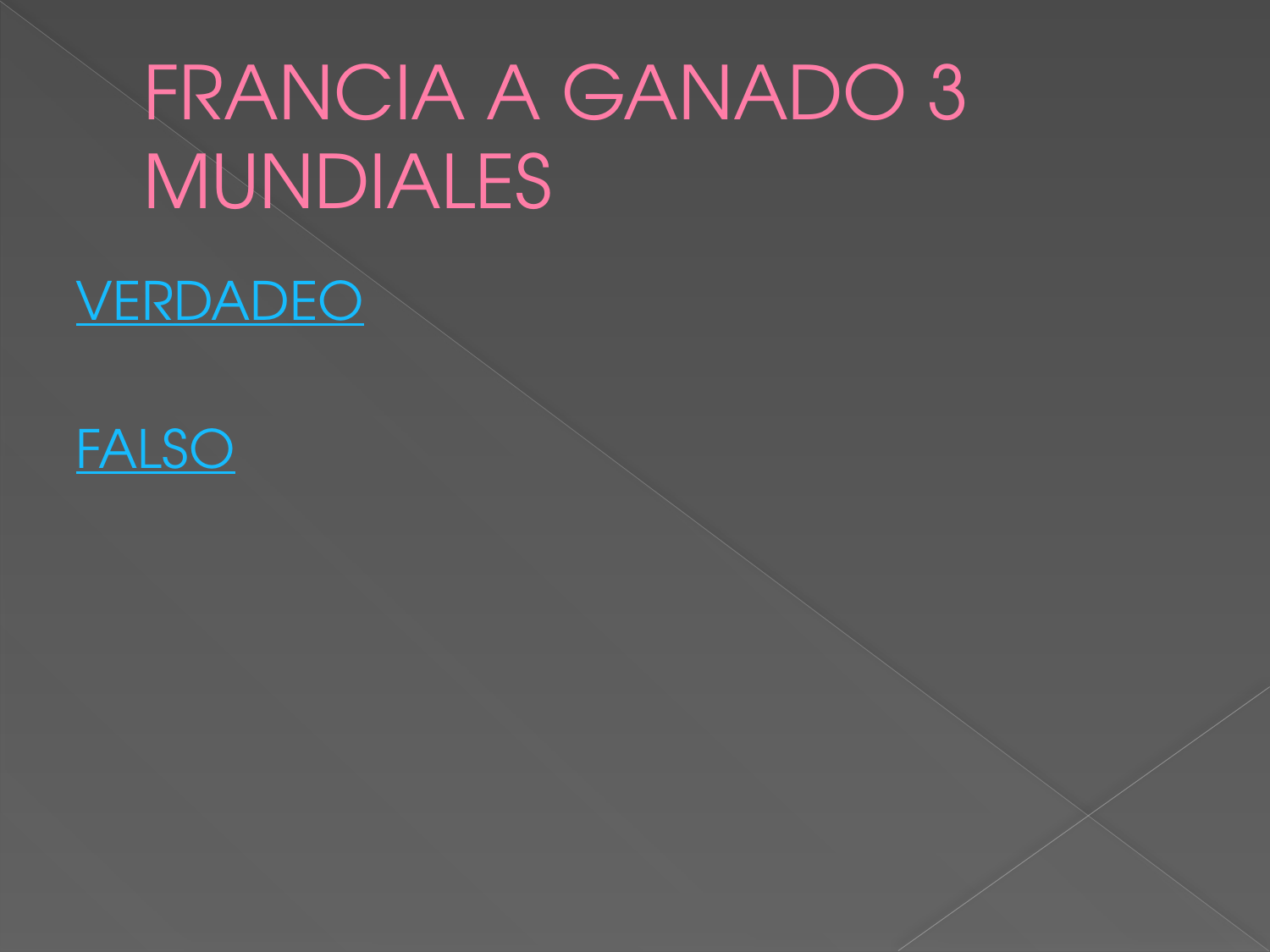

# FRANCIA A GANADO 3 MUNDIALES
VERDADEO

FALSO